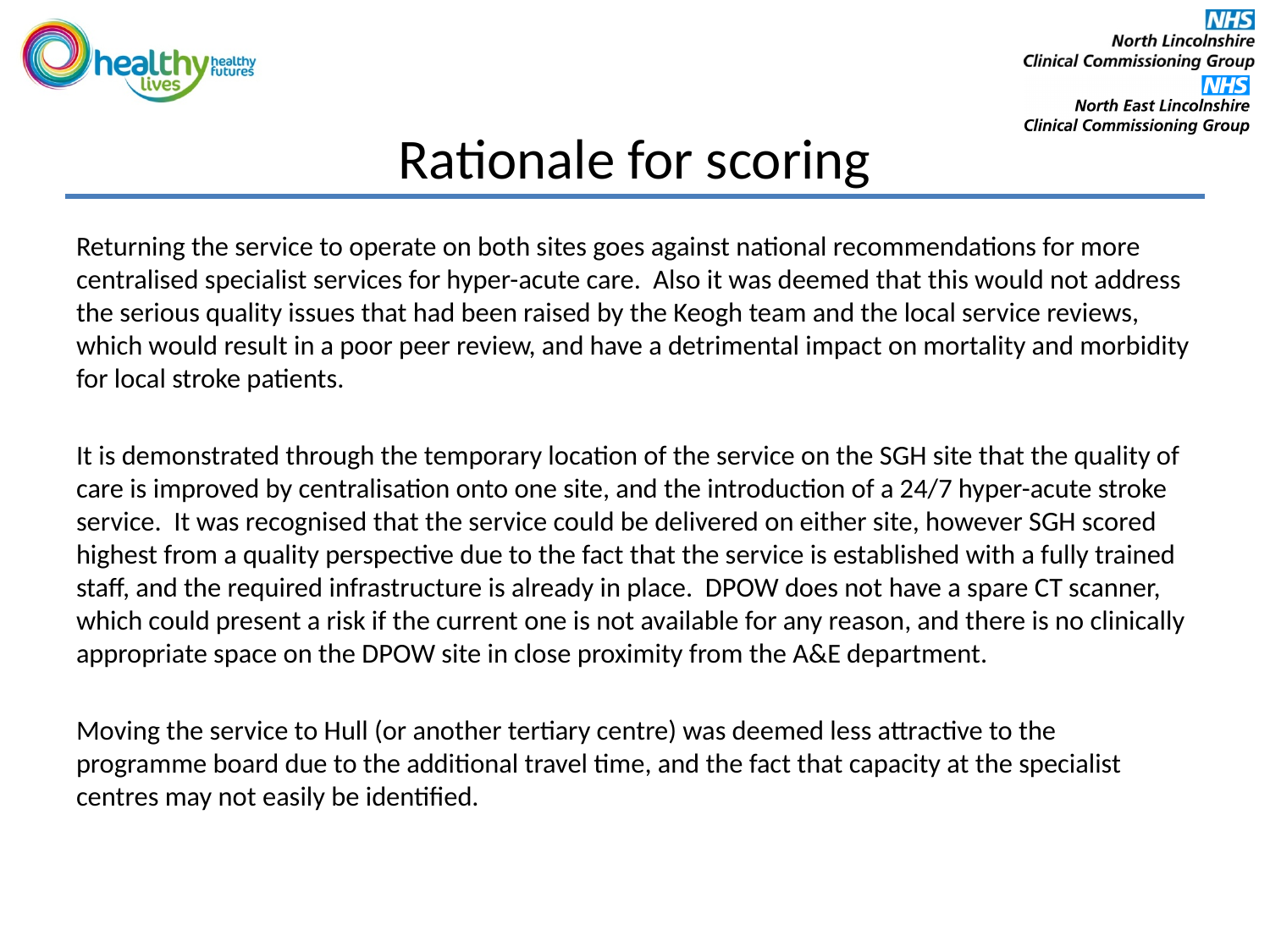

# Rationale for scoring
Returning the service to operate on both sites goes against national recommendations for more centralised specialist services for hyper-acute care.  Also it was deemed that this would not address the serious quality issues that had been raised by the Keogh team and the local service reviews, which would result in a poor peer review, and have a detrimental impact on mortality and morbidity for local stroke patients.

It is demonstrated through the temporary location of the service on the SGH site that the quality of care is improved by centralisation onto one site, and the introduction of a 24/7 hyper-acute stroke service.  It was recognised that the service could be delivered on either site, however SGH scored highest from a quality perspective due to the fact that the service is established with a fully trained staff, and the required infrastructure is already in place.  DPOW does not have a spare CT scanner, which could present a risk if the current one is not available for any reason, and there is no clinically appropriate space on the DPOW site in close proximity from the A&E department.

Moving the service to Hull (or another tertiary centre) was deemed less attractive to the programme board due to the additional travel time, and the fact that capacity at the specialist centres may not easily be identified.